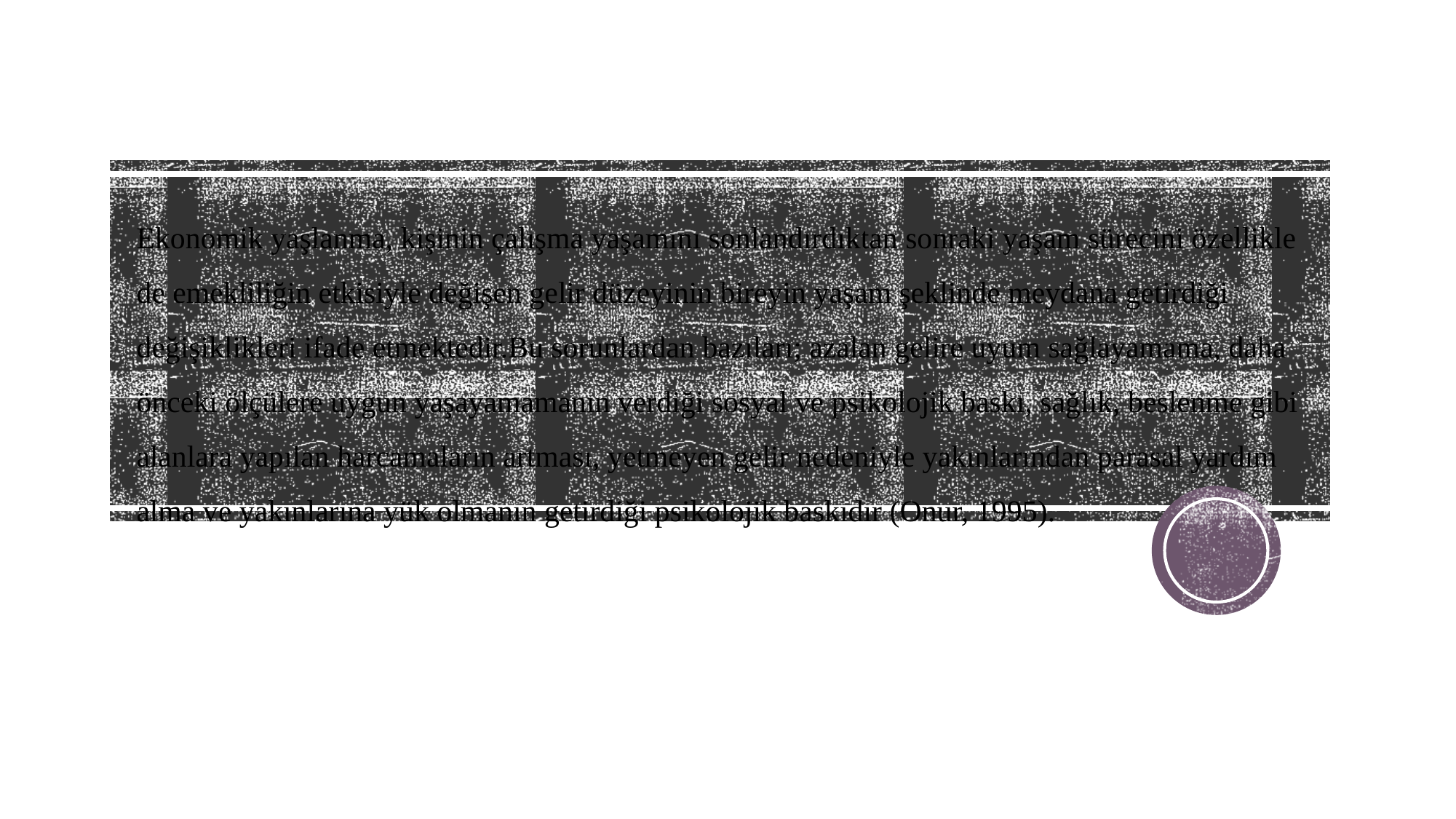

# Ekonomik yaşlanma, kişinin çalışma yaşamını sonlandırdıktan sonraki yaşam sürecini özellikle de emekliliğin etkisiyle değişen gelir düzeyinin bireyin yaşam şeklinde meydana getirdiği değişiklikleri ifade etmektedir.Bu sorunlardan bazıları; azalan gelire uyum sağlayamama, daha önceki ölçülere uygun yaşayamamanın verdiği sosyal ve psikolojik baskı, sağlık, beslenme gibi alanlara yapılan harcamaların artması, yetmeyen gelir nedeniyle yakınlarından parasal yardım alma ve yakınlarına yük olmanın getirdiği psikolojik baskıdır (Onur, 1995).